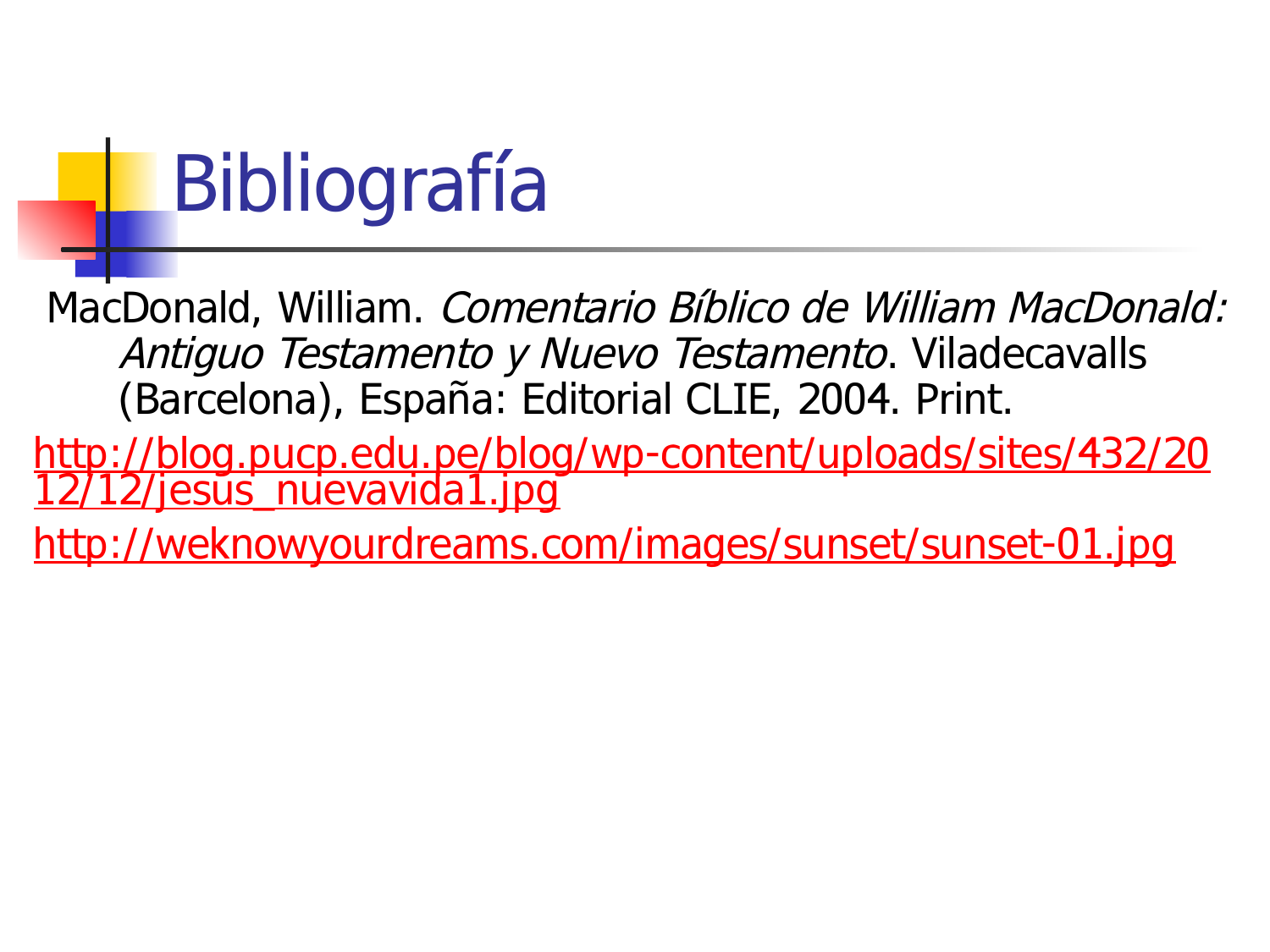

# Bibliografía
 MacDonald, William. Comentario Bíblico de William MacDonald: Antiguo Testamento y Nuevo Testamento. Viladecavalls (Barcelona), España: Editorial CLIE, 2004. Print.
http://blog.pucp.edu.pe/blog/wp-content/uploads/sites/432/2012/12/jesus_nuevavida1.jpg
http://weknowyourdreams.com/images/sunset/sunset-01.jpg